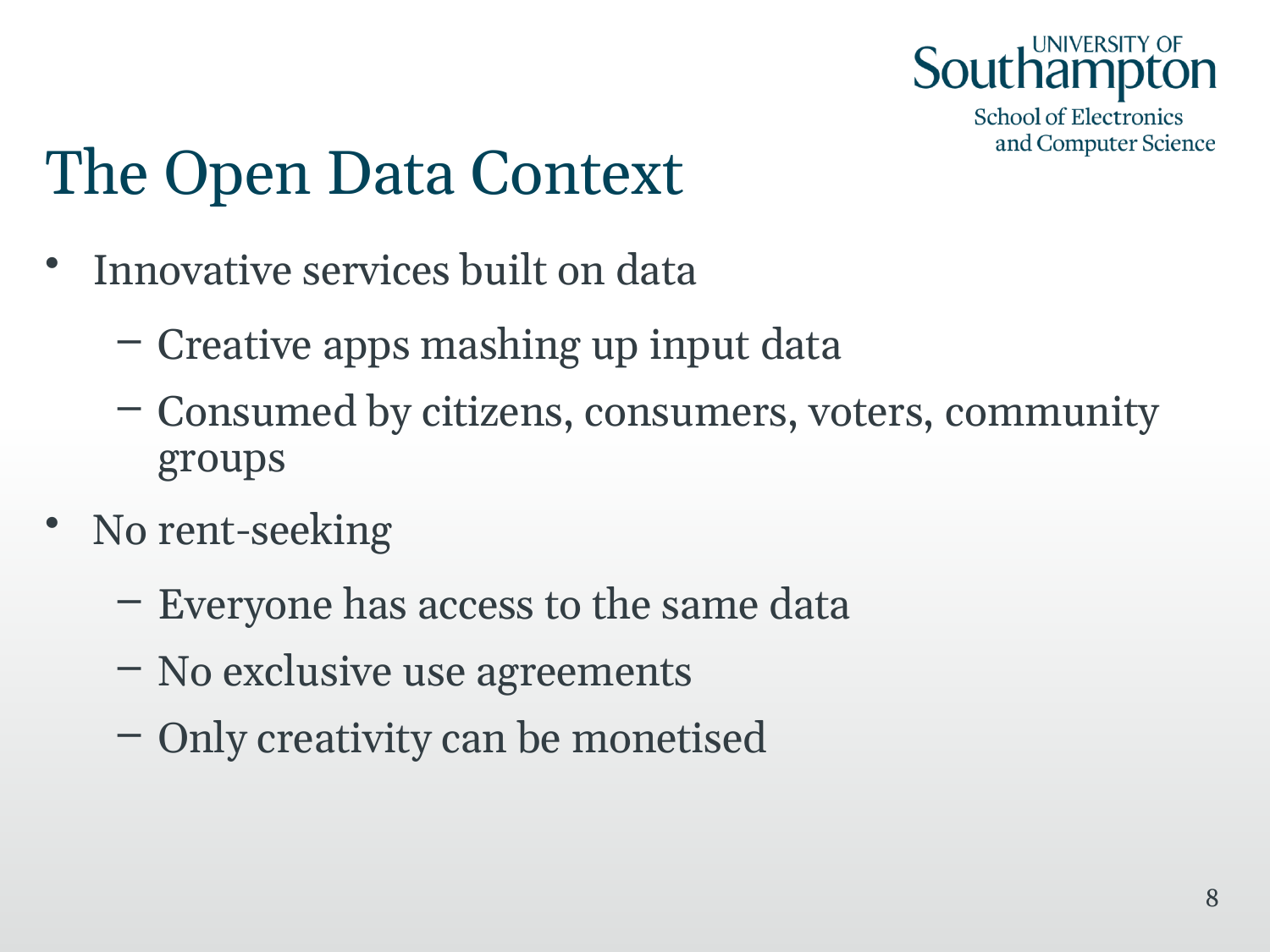

# The Open Data Context
Innovative services built on data
Creative apps mashing up input data
Consumed by citizens, consumers, voters, community groups
No rent-seeking
Everyone has access to the same data
No exclusive use agreements
Only creativity can be monetised
8